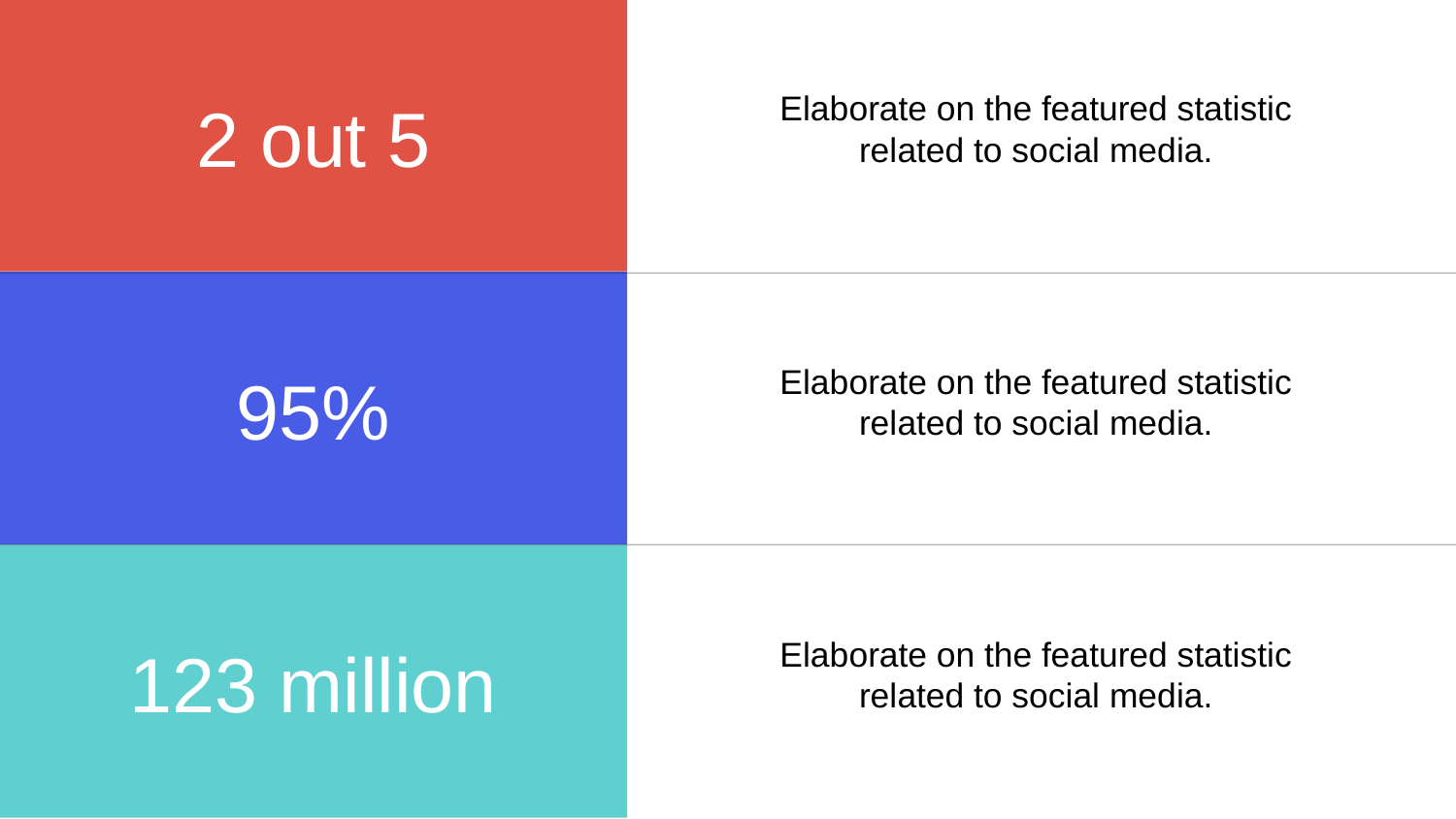

Elaborate on the featured statistic related to social media.
2 out 5

Elaborate on the featured statistic related to social media.
95%

Elaborate on the featured statistic related to social media.
123 million